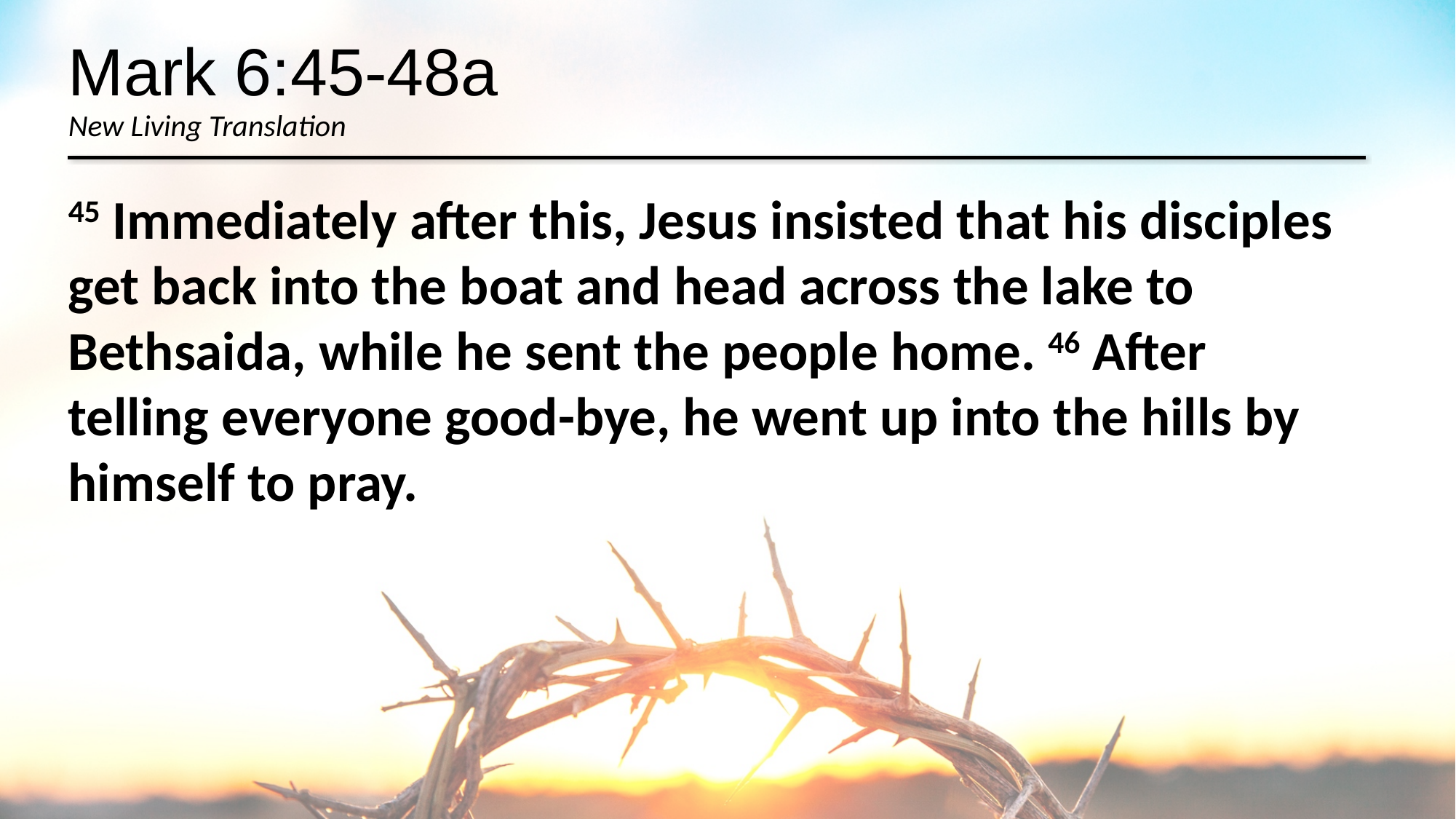

# Mark 6:45-48a New Living Translation
45 Immediately after this, Jesus insisted that his disciples get back into the boat and head across the lake to Bethsaida, while he sent the people home. 46 After telling everyone good-bye, he went up into the hills by himself to pray.